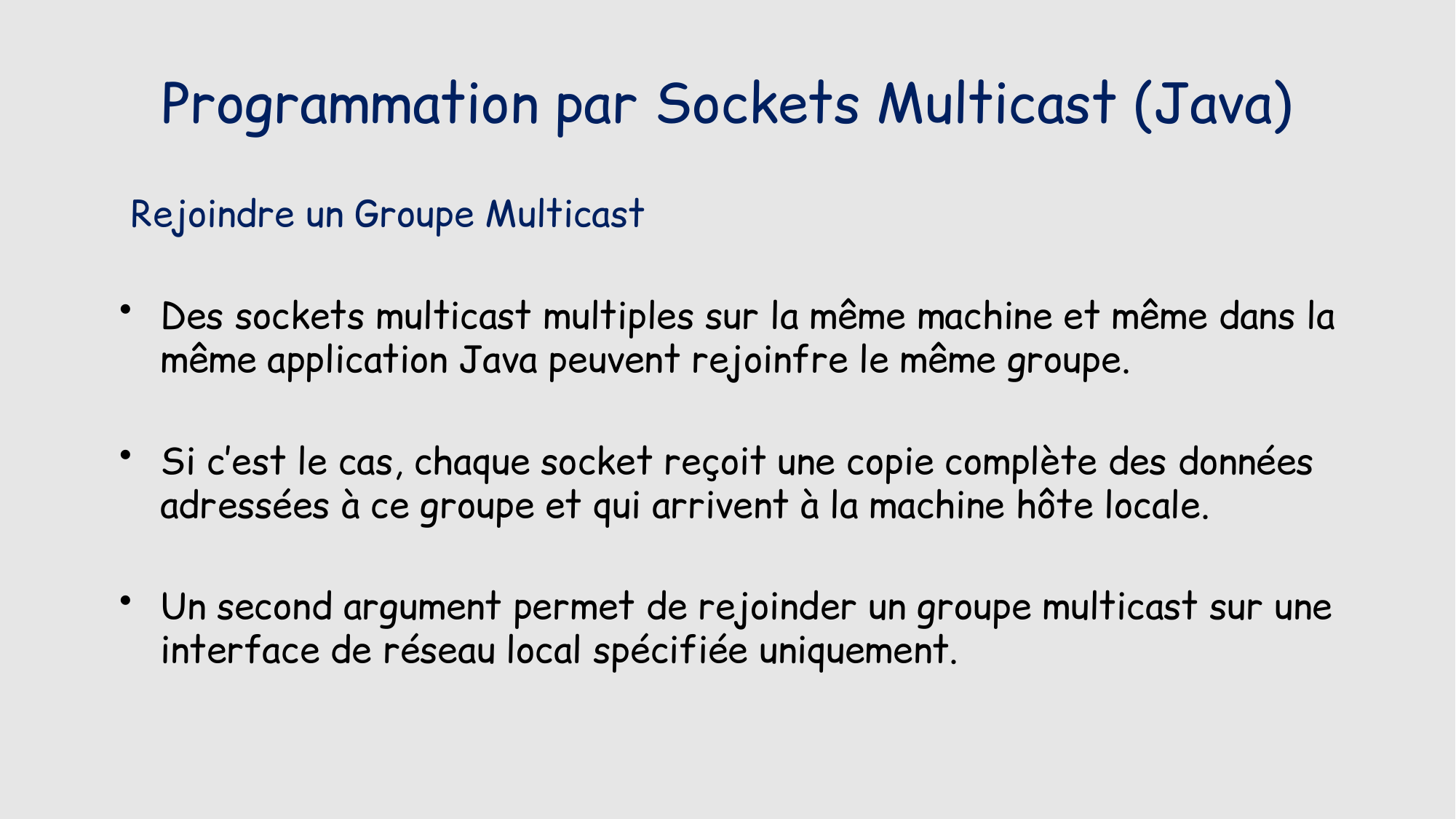

# Programmation par Sockets Multicast (Java)
 Rejoindre un Groupe Multicast

Des sockets multicast multiples sur la même machine et même dans la même application Java peuvent rejoinfre le même groupe.

Si c’est le cas, chaque socket reçoit une copie complète des données adressées à ce groupe et qui arrivent à la machine hôte locale.

Un second argument permet de rejoinder un groupe multicast sur une interface de réseau local spécifiée uniquement.